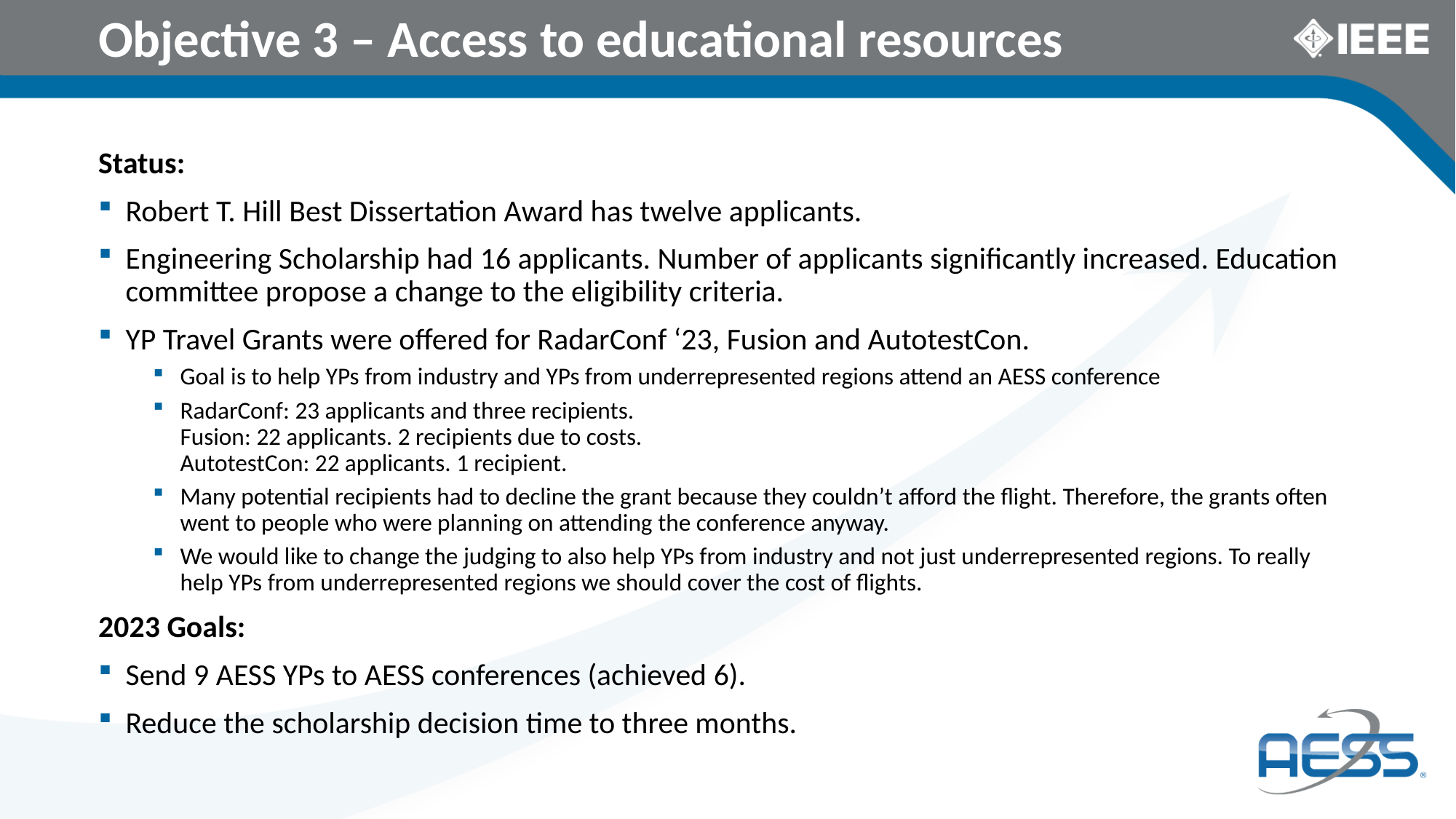

# Objective 3 – Access to educational resources
Status:
Robert T. Hill Best Dissertation Award has twelve applicants.
Engineering Scholarship had 16 applicants. Number of applicants significantly increased. Education committee propose a change to the eligibility criteria.
YP Travel Grants were offered for RadarConf ‘23, Fusion and AutotestCon.
Goal is to help YPs from industry and YPs from underrepresented regions attend an AESS conference
RadarConf: 23 applicants and three recipients.
Fusion: 22 applicants. 2 recipients due to costs.
AutotestCon: 22 applicants. 1 recipient.
Many potential recipients had to decline the grant because they couldn’t afford the flight. Therefore, the grants often went to people who were planning on attending the conference anyway.
We would like to change the judging to also help YPs from industry and not just underrepresented regions. To really help YPs from underrepresented regions we should cover the cost of flights.
2023 Goals:
Send 9 AESS YPs to AESS conferences (achieved 6).
Reduce the scholarship decision time to three months.